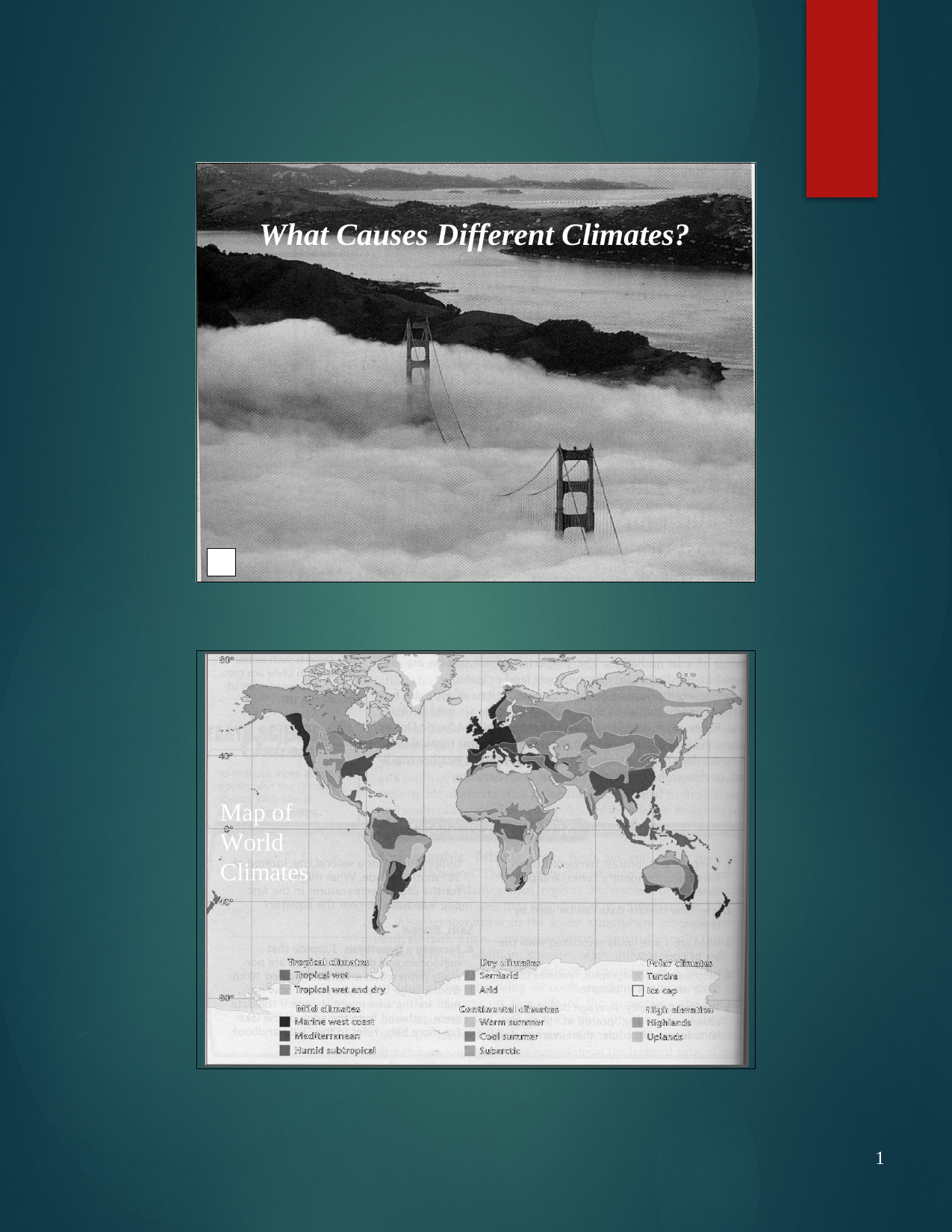

What Causes Different Climates?

Map of World Climates

1